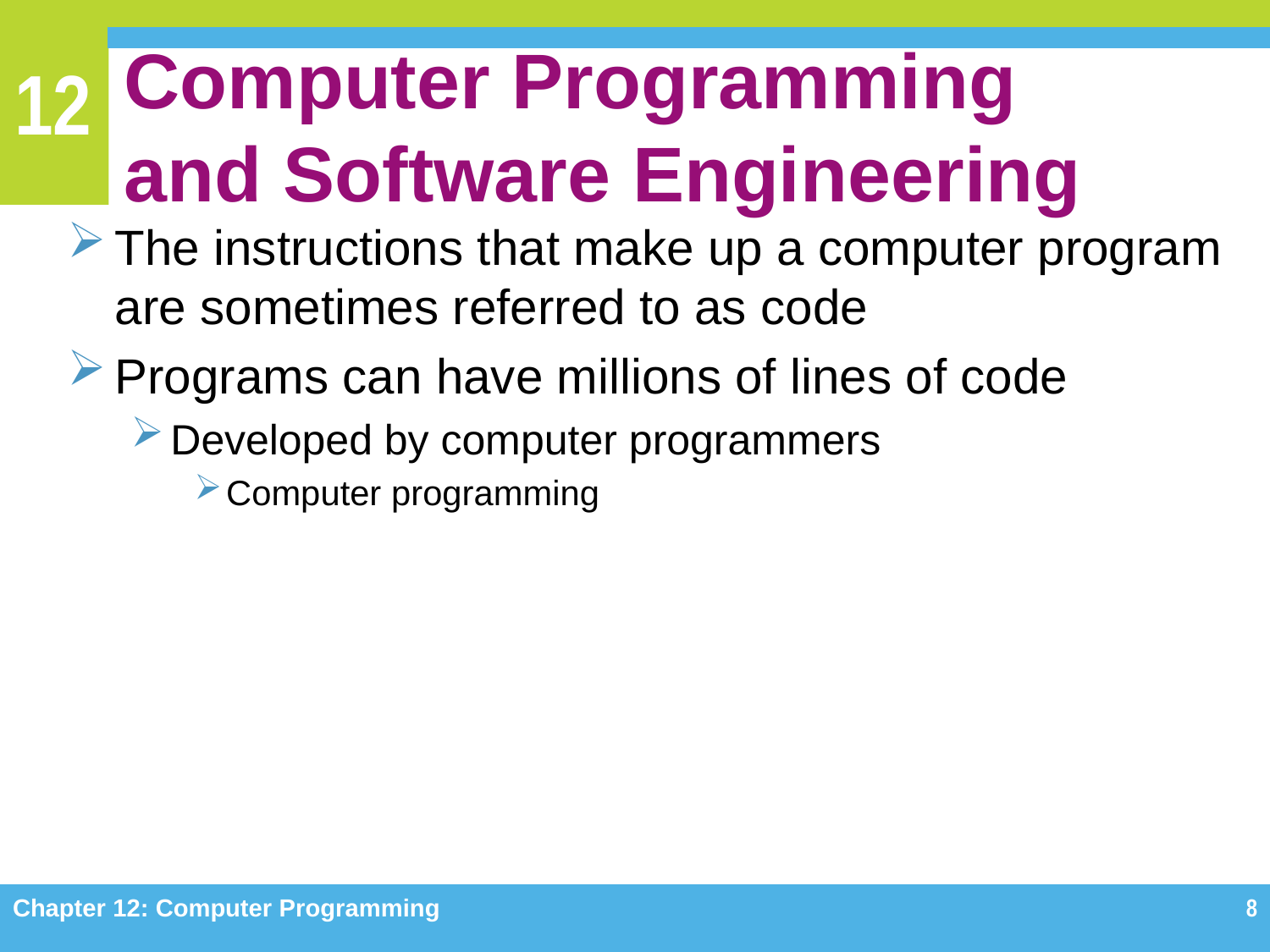

# Computer Programming and Software Engineering
The instructions that make up a computer program are sometimes referred to as code
Programs can have millions of lines of code
Developed by computer programmers
Computer programming
Chapter 12: Computer Programming
8